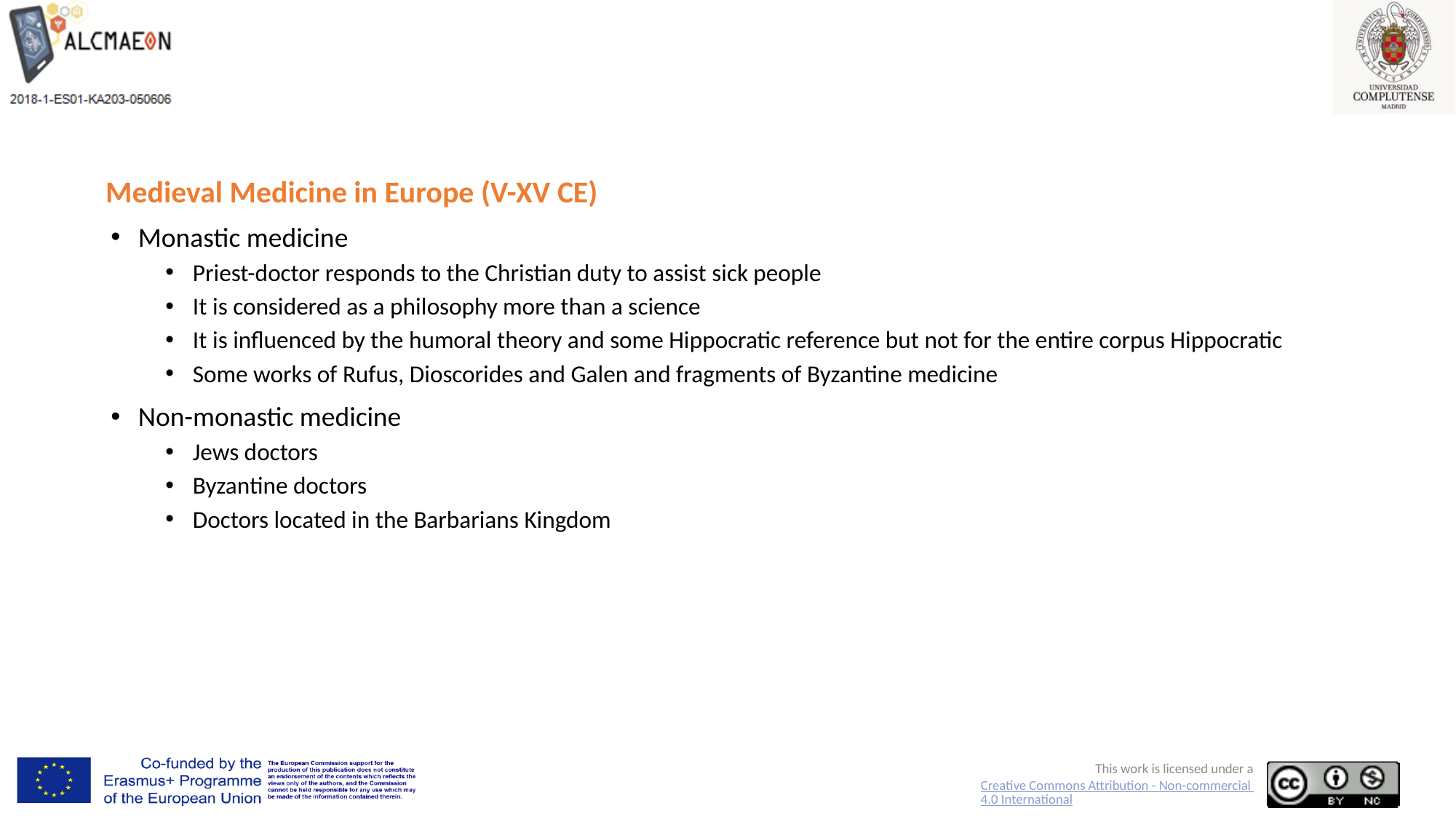

# Medieval Medicine in Europe (V-XV CE)
Monastic medicine
Priest-doctor responds to the Christian duty to assist sick people
It is considered as a philosophy more than a science
It is influenced by the humoral theory and some Hippocratic reference but not for the entire corpus Hippocratic
Some works of Rufus, Dioscorides and Galen and fragments of Byzantine medicine
Non-monastic medicine
Jews doctors
Byzantine doctors
Doctors located in the Barbarians Kingdom